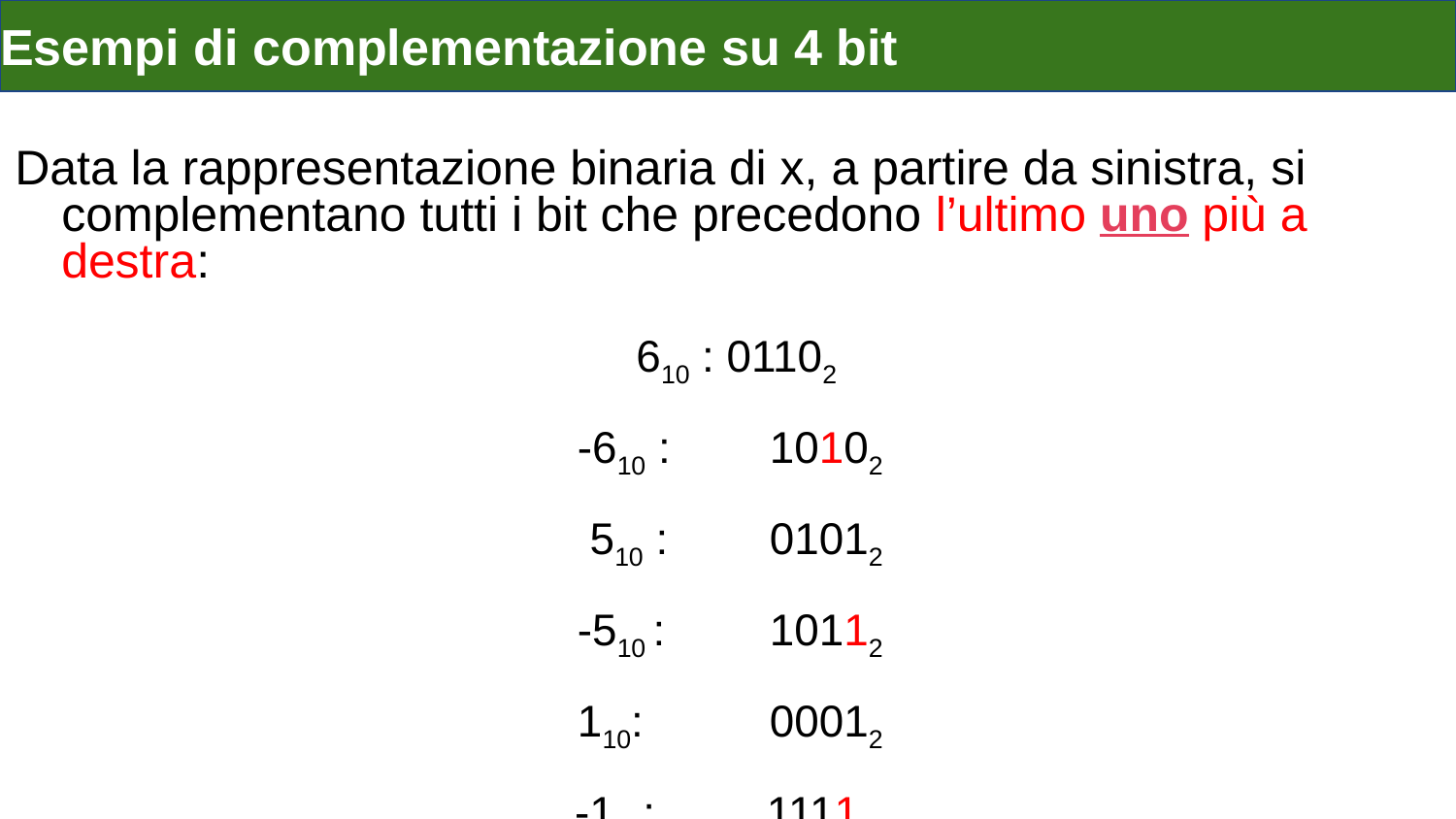

# Esempi di complementazione su 4 bit

Data la rappresentazione binaria di x, a partire da sinistra, si complementano tutti i bit che precedono l’ultimo uno più a destra:

  610 : 01102

-610 :	10102

 510 :	01012

-510 :	10112

110:	00012

-110: 	11112.